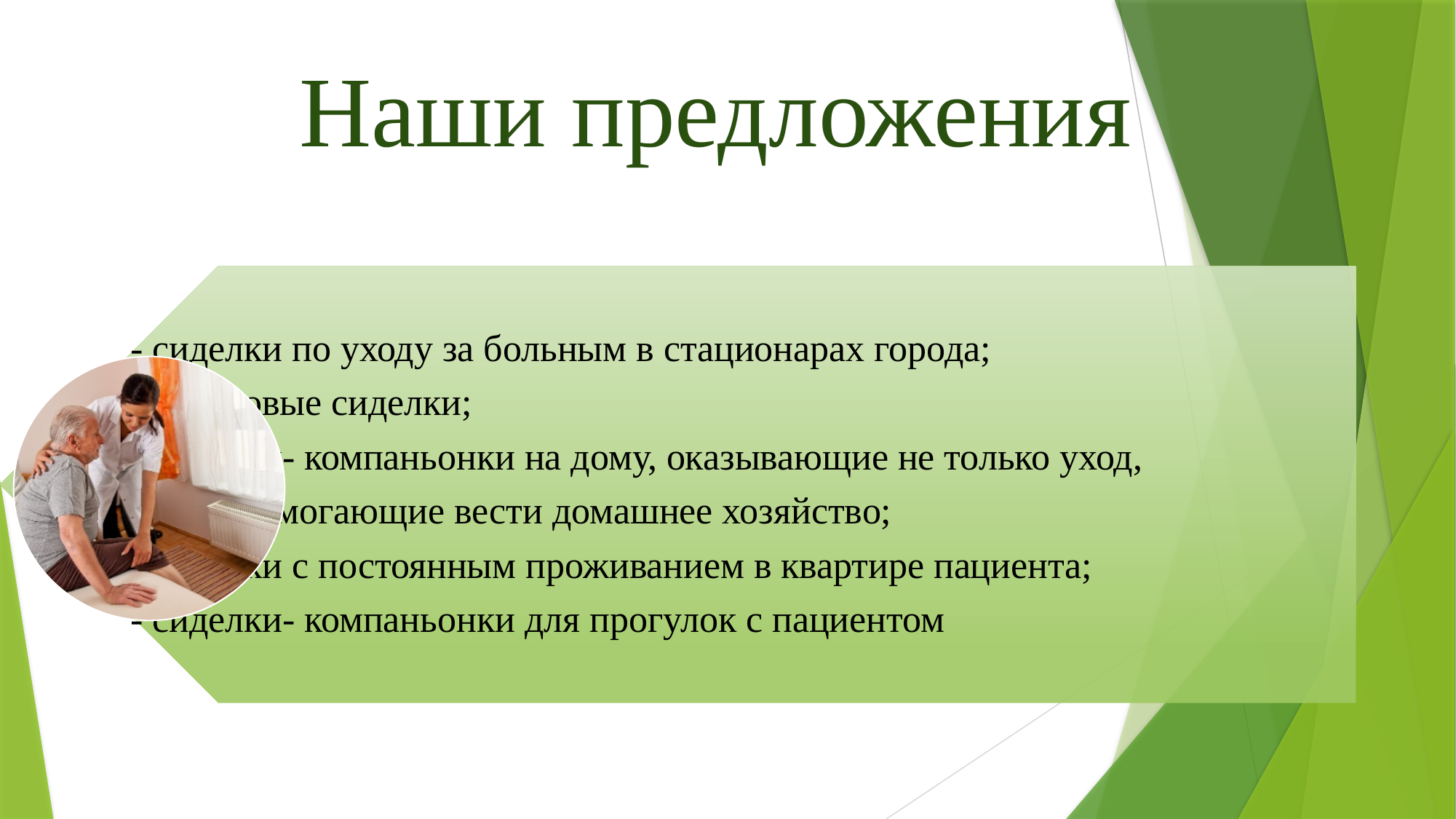

Наши предложения
- сиделки по уходу за больным в стационарах города;
- почасовые сиделки;
- сиделки- компаньонки на дому, оказывающие не только уход,
   но и помогающие вести домашнее хозяйство;
- сиделки с постоянным проживанием в квартире пациента;
- сиделки- компаньонки для прогулок с пациентом